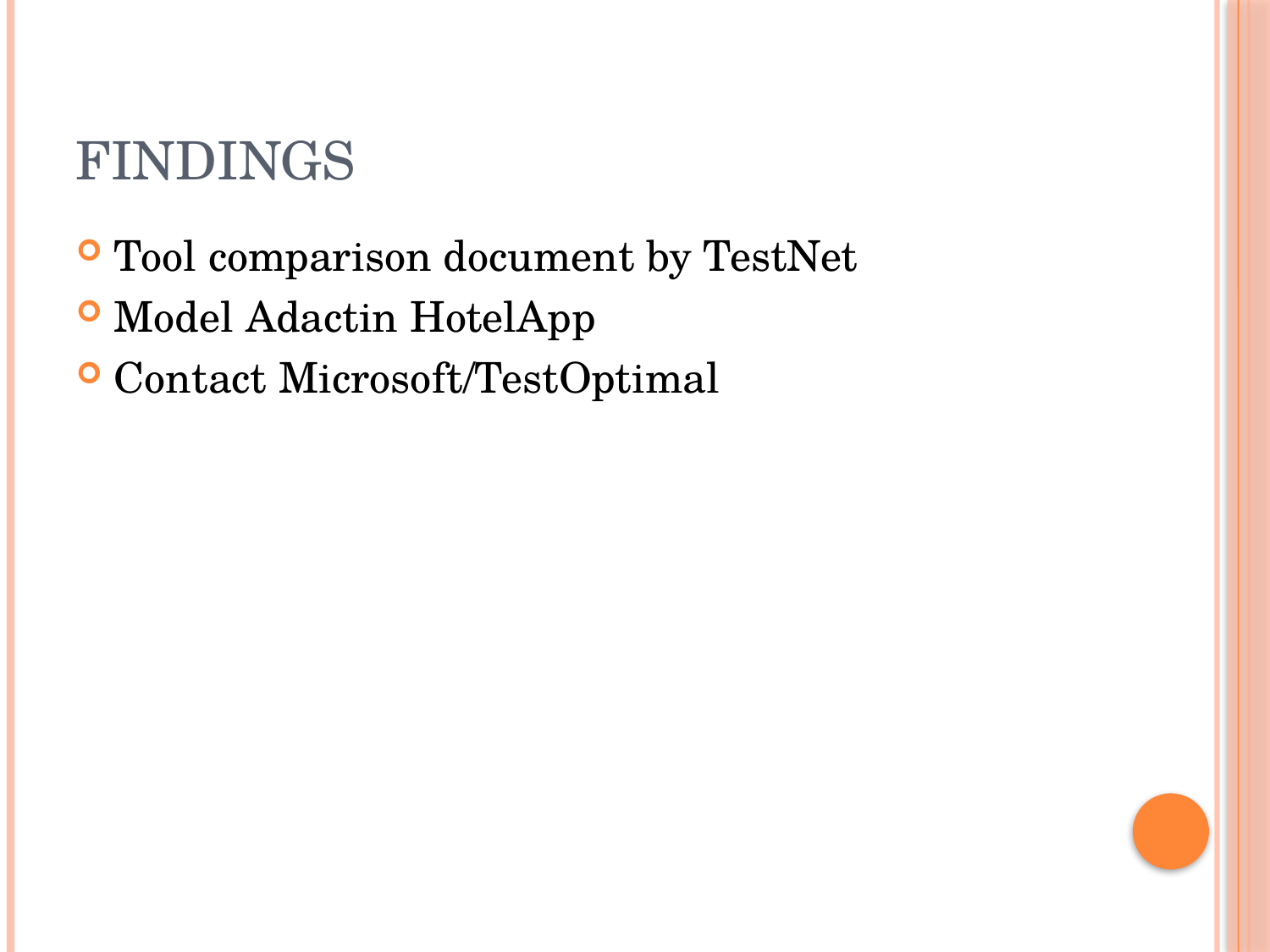

# Findings
Tool comparison document by TestNet
Model Adactin HotelApp
Contact Microsoft/TestOptimal